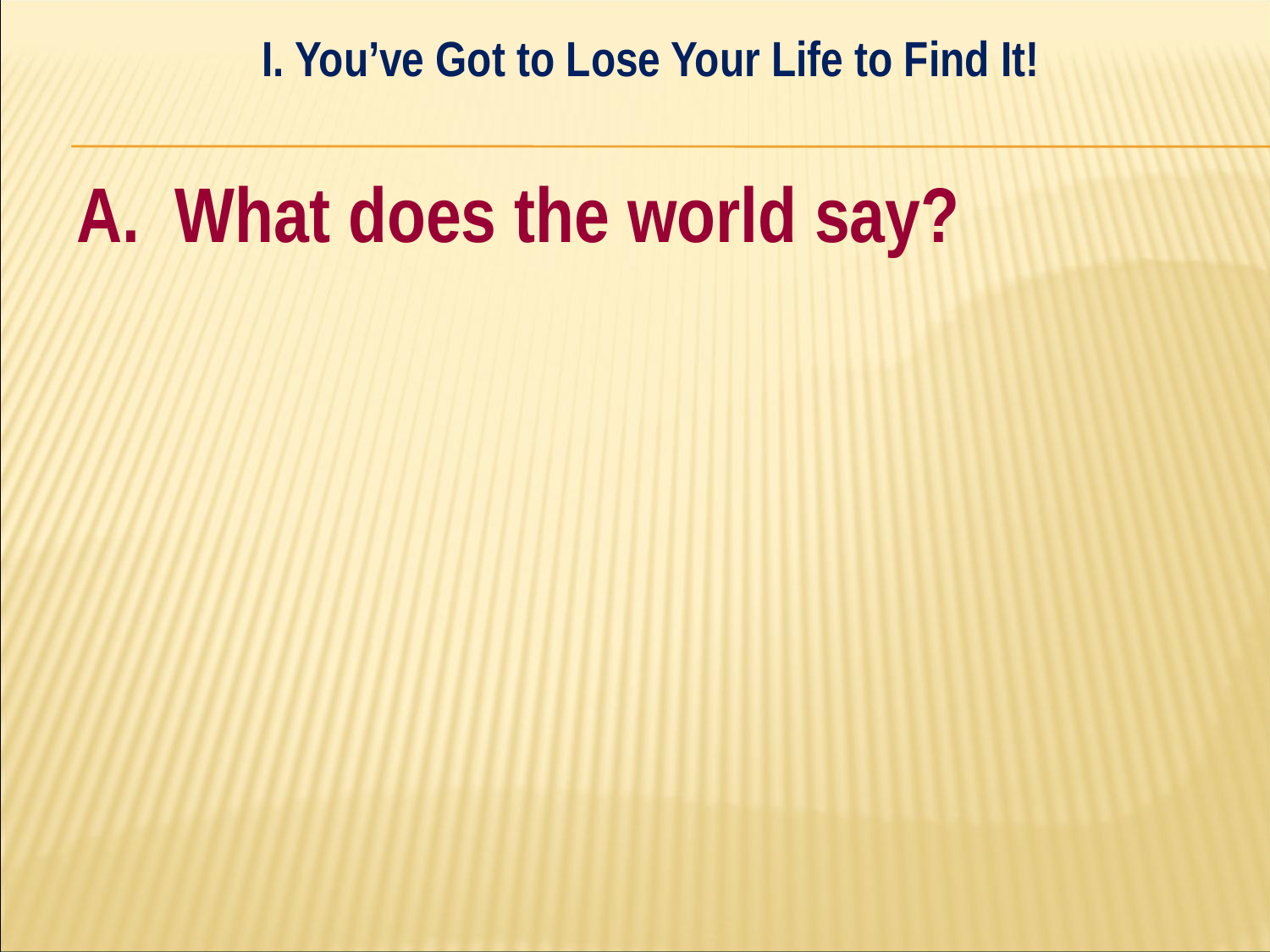

I. You’ve Got to Lose Your Life to Find It!
#
A.  What does the world say?